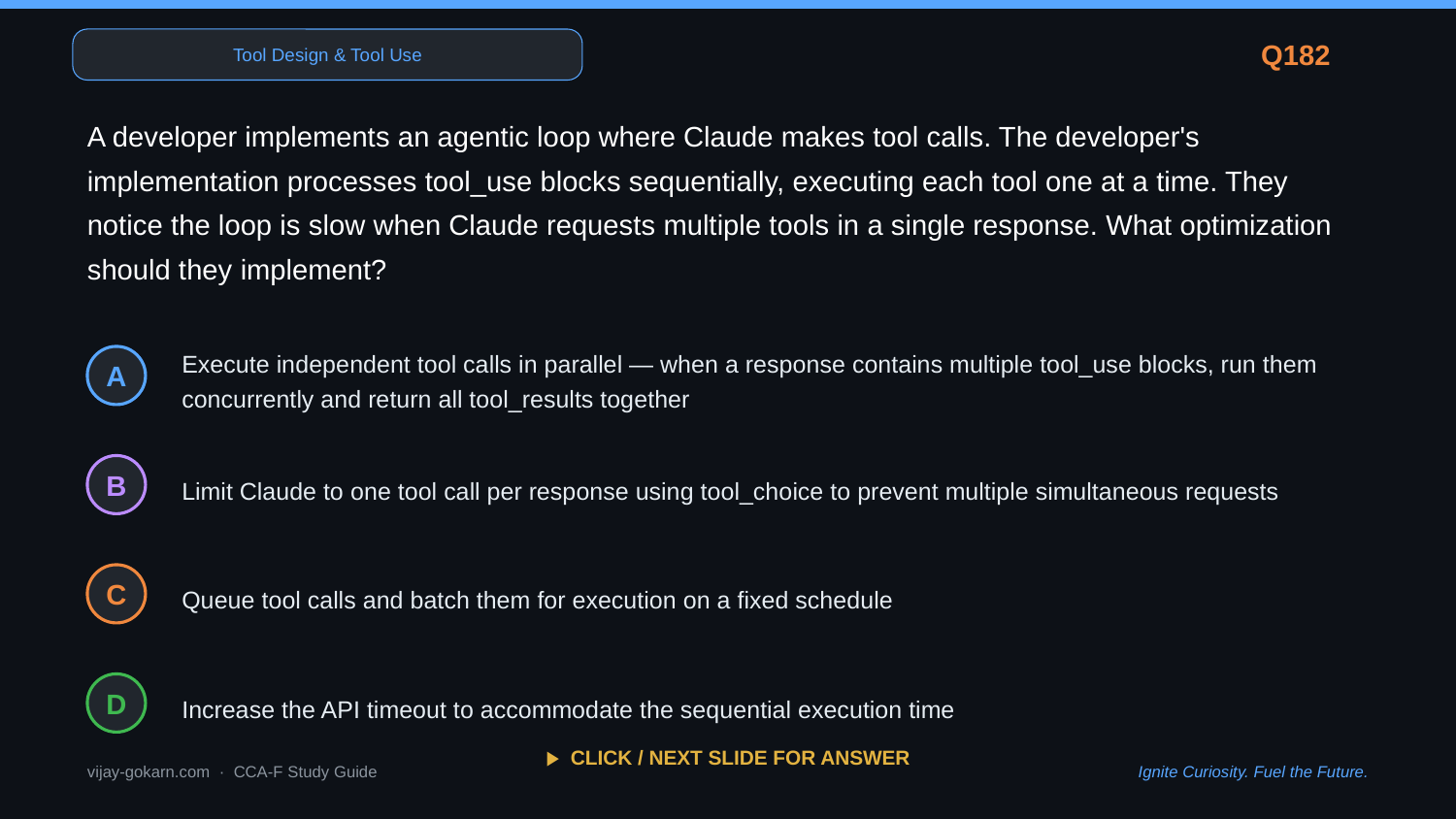

Tool Design & Tool Use
Q182
A developer implements an agentic loop where Claude makes tool calls. The developer's implementation processes tool_use blocks sequentially, executing each tool one at a time. They notice the loop is slow when Claude requests multiple tools in a single response. What optimization should they implement?
Execute independent tool calls in parallel — when a response contains multiple tool_use blocks, run them concurrently and return all tool_results together

A
Limit Claude to one tool call per response using tool_choice to prevent multiple simultaneous requests

B
Queue tool calls and batch them for execution on a fixed schedule

C
Increase the API timeout to accommodate the sequential execution time

D
▶  CLICK / NEXT SLIDE FOR ANSWER
vijay-gokarn.com  ·  CCA-F Study Guide
Ignite Curiosity. Fuel the Future.